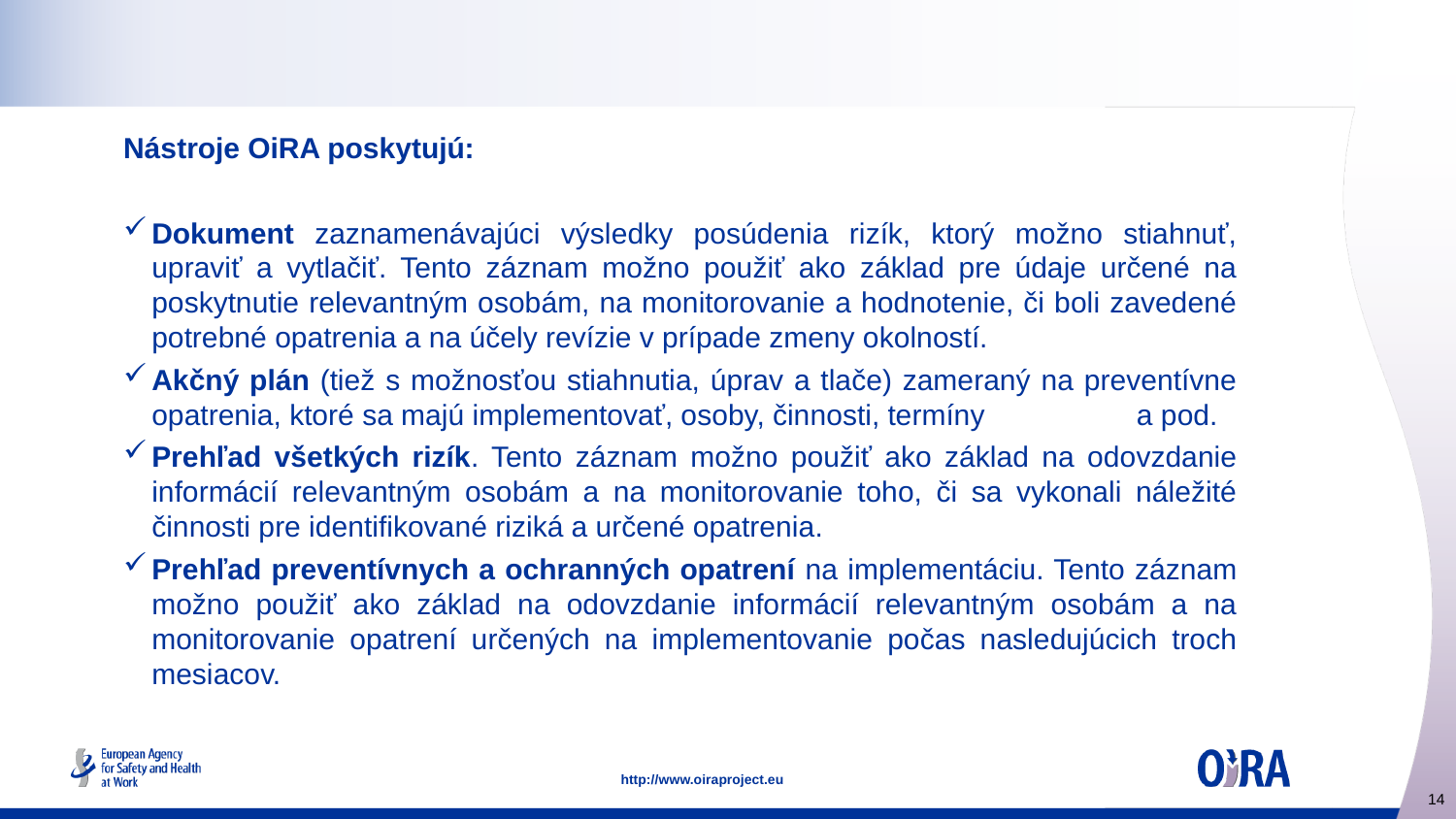

Nástroje OiRA poskytujú:

Dokument zaznamenávajúci výsledky posúdenia rizík, ktorý možno stiahnuť, upraviť a vytlačiť. Tento záznam možno použiť ako základ pre údaje určené na poskytnutie relevantným osobám, na monitorovanie a hodnotenie, či boli zavedené potrebné opatrenia a na účely revízie v prípade zmeny okolností.
Akčný plán (tiež s možnosťou stiahnutia, úprav a tlače) zameraný na preventívne opatrenia, ktoré sa majú implementovať, osoby, činnosti, termíny                   a pod.
Prehľad všetkých rizík. Tento záznam možno použiť ako základ na odovzdanie informácií relevantným osobám a na monitorovanie toho, či sa vykonali náležité činnosti pre identifikované riziká a určené opatrenia.
Prehľad preventívnych a ochranných opatrení na implementáciu. Tento záznam možno použiť ako základ na odovzdanie informácií relevantným osobám a na monitorovanie opatrení určených na implementovanie počas nasledujúcich troch mesiacov.